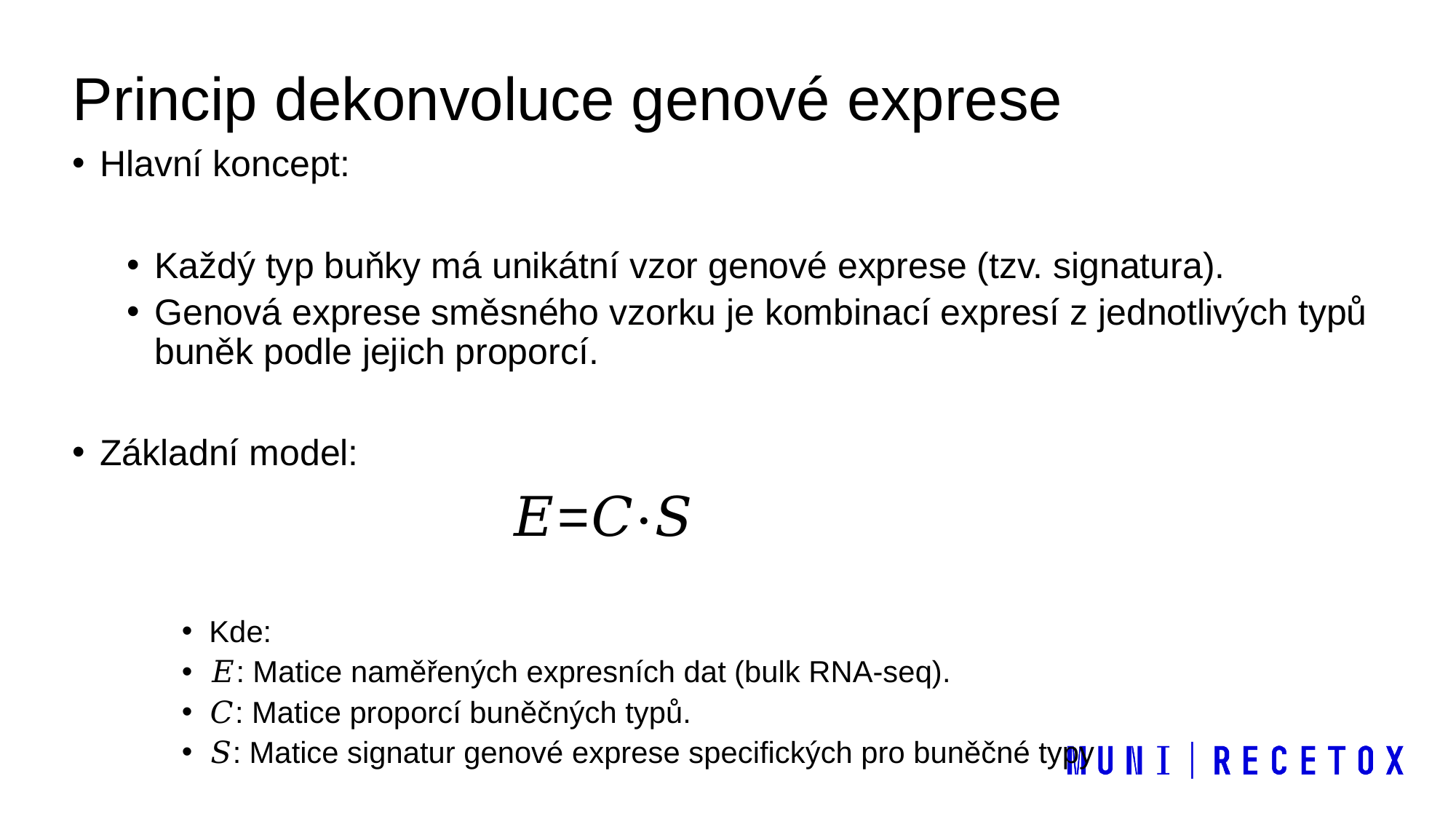

# Princip dekonvoluce genové exprese
Hlavní koncept:

Každý typ buňky má unikátní vzor genové exprese (tzv. signatura).
Genová exprese směsného vzorku je kombinací expresí z jednotlivých typů buněk podle jejich proporcí.

Základní model:
				𝐸=𝐶⋅𝑆

Kde:
𝐸: Matice naměřených expresních dat (bulk RNA-seq).
𝐶: Matice proporcí buněčných typů.
𝑆: Matice signatur genové exprese specifických pro buněčné typy